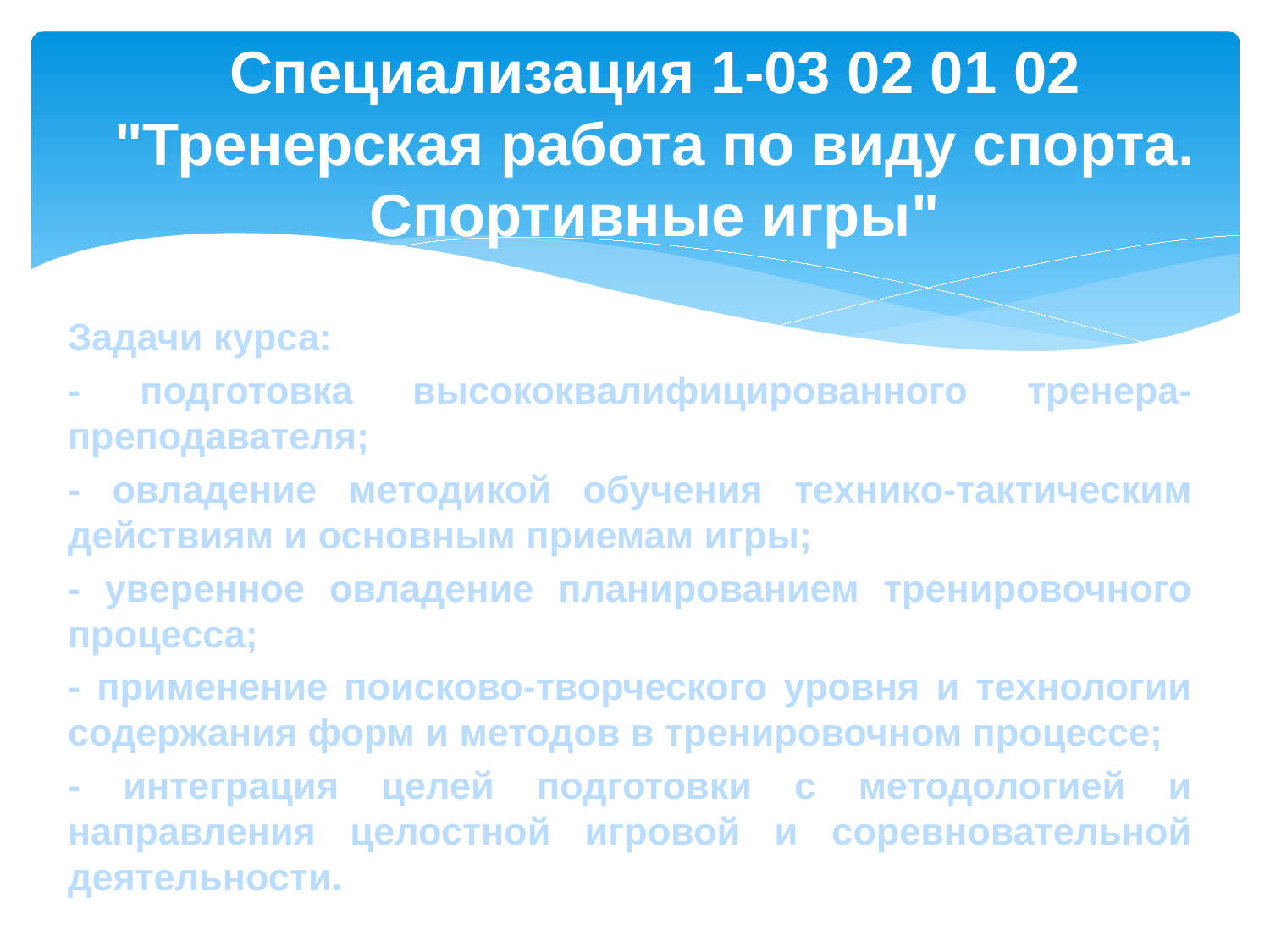

# Специализация 1-03 02 01 02 "Тренерская работа по виду спорта. Спортивные игры"
Задачи курса:
- подготовка высококвалифицированного тренера-преподавателя;
- овладение методикой обучения технико-тактическим действиям и основным приемам игры;
- уверенное овладение планированием тренировочного процесса;
- применение поисково-творческого уровня и технологии содержания форм и методов в тренировочном процессе;
- интеграция целей подготовки с методологией и направления целостной игровой и соревновательной деятельности.